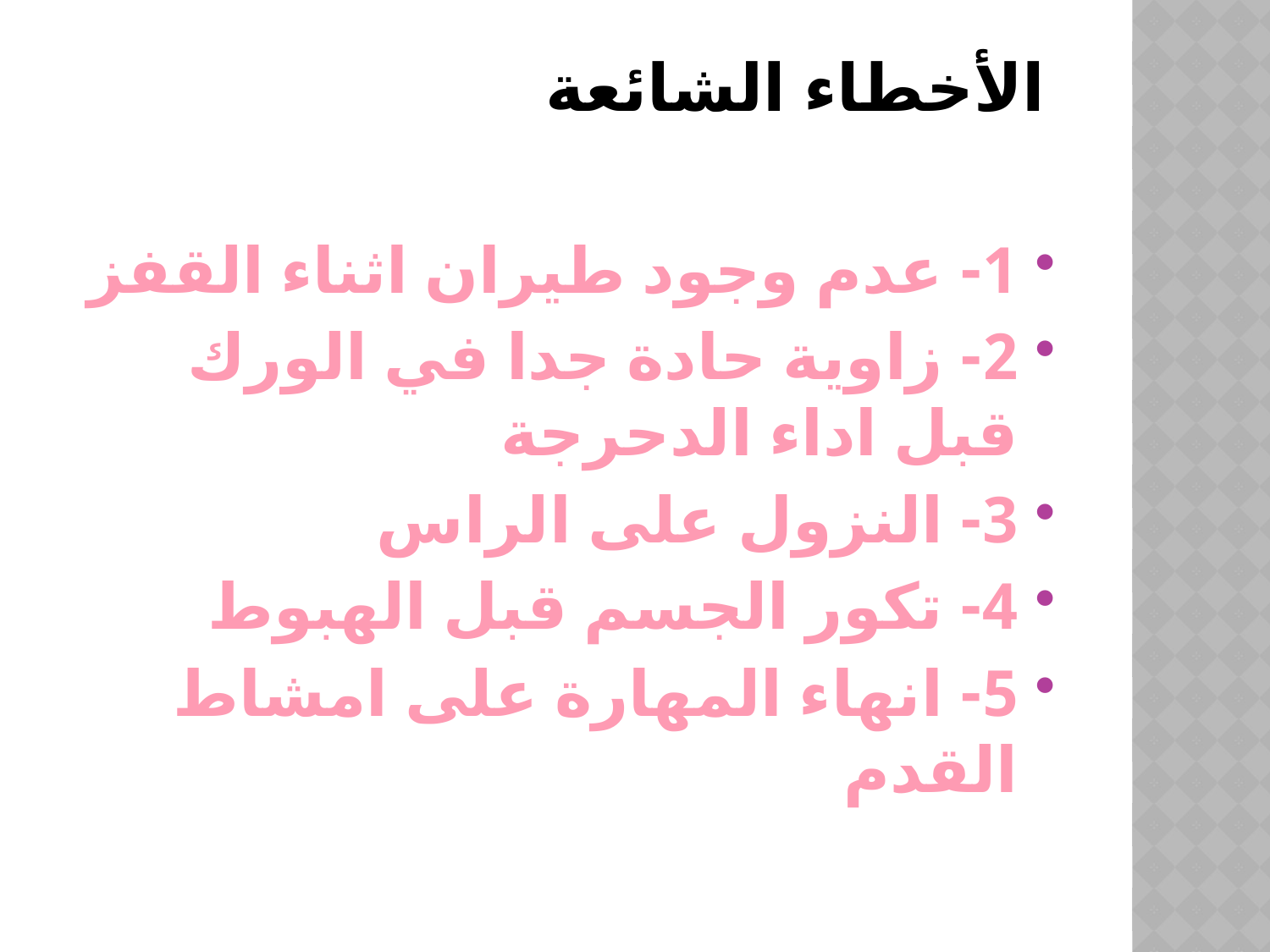

# الأخطاء الشائعة
1- عدم وجود طيران اثناء القفز
2- زاوية حادة جدا في الورك قبل اداء الدحرجة
3- النزول على الراس
4- تكور الجسم قبل الهبوط
5- انهاء المهارة على امشاط القدم